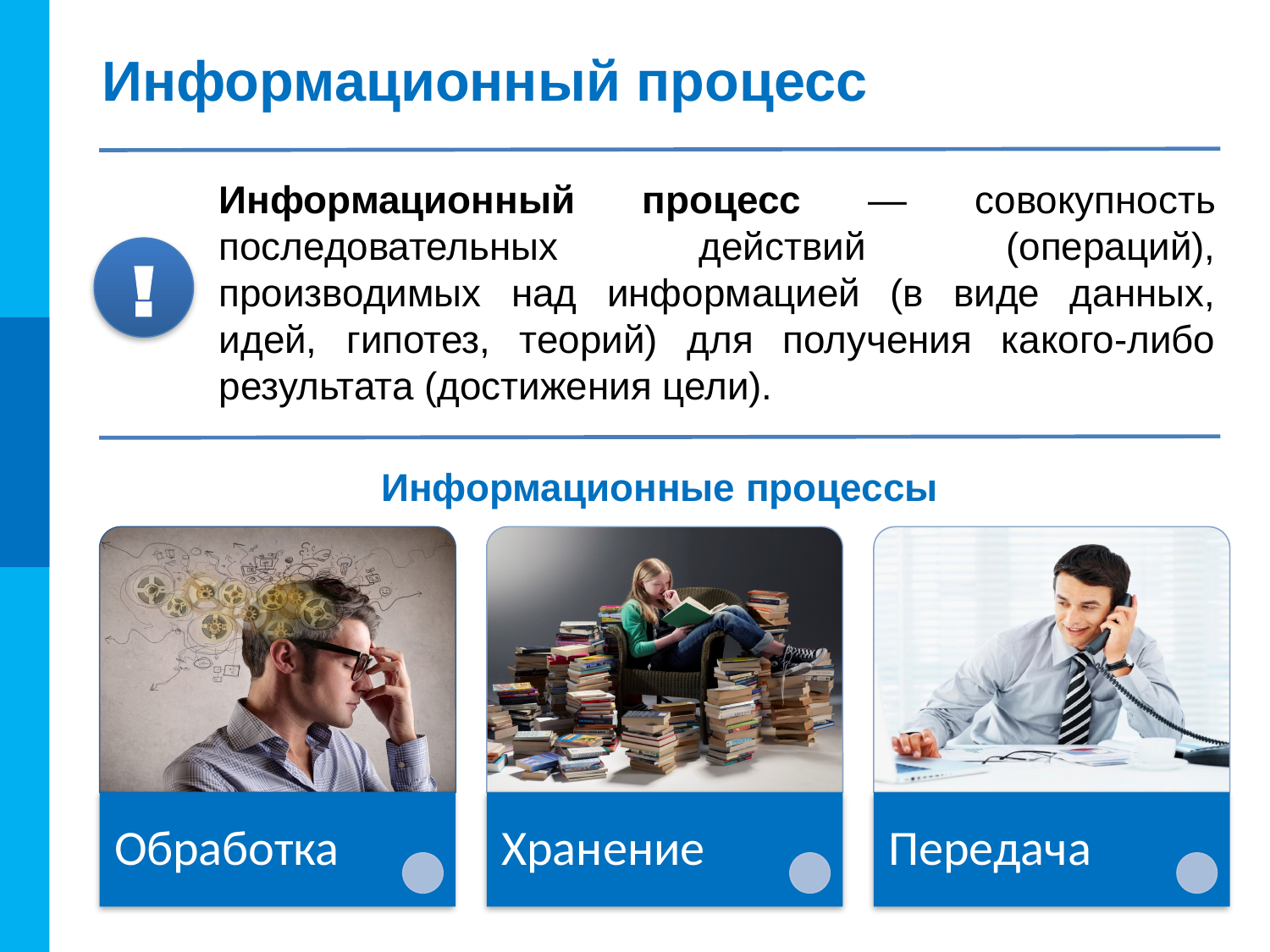

# Информационный процесс
Информационный процесс — совокупность последовательных действий (операций), производимых над информацией (в виде данных, идей, гипотез, теорий) для получения какого-либо результата (достижения цели).
!
Информационные процессы
Обработка
Хранение
Передача